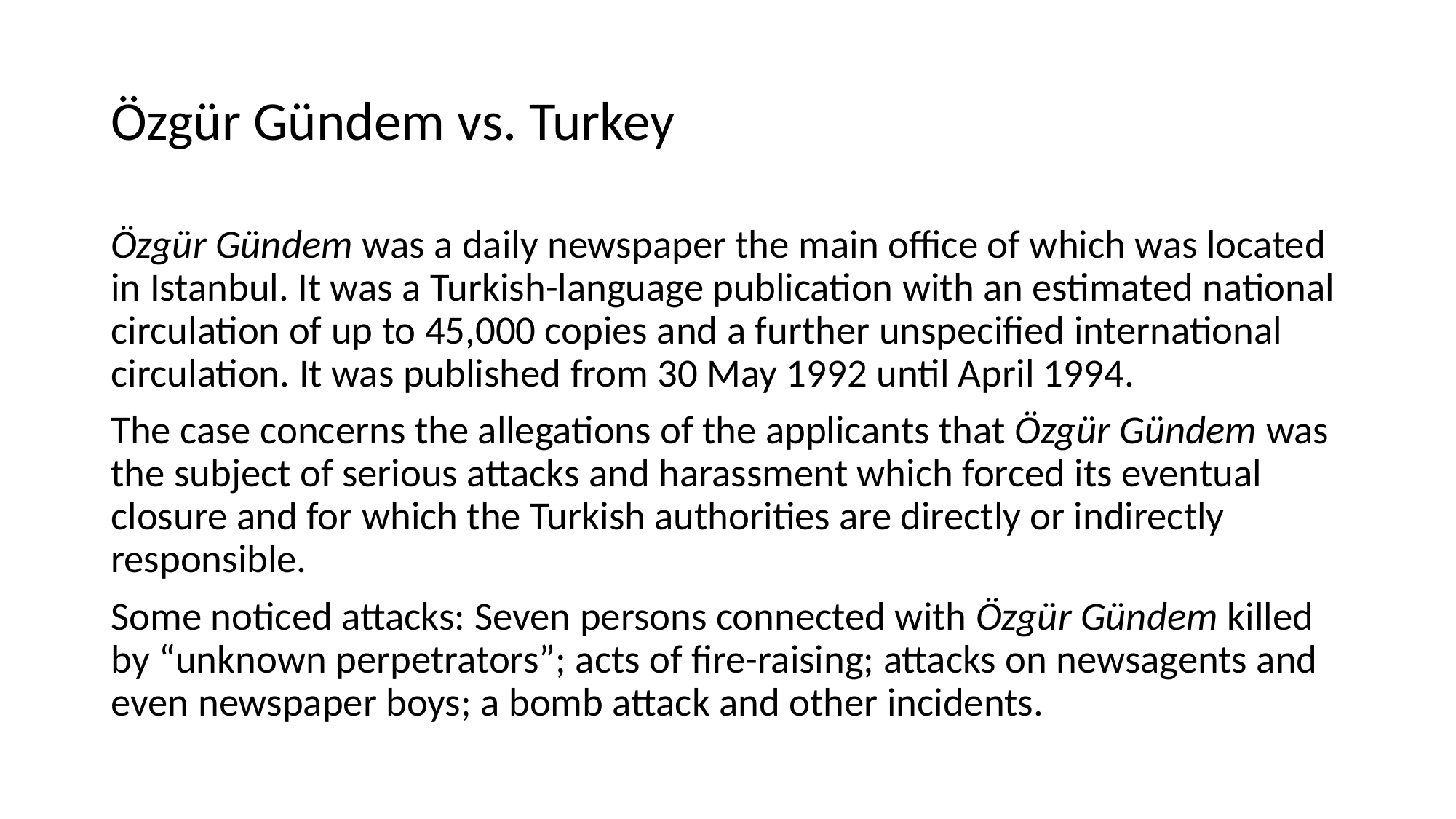

# Özgür Gündem vs. Turkey
Özgür Gündem was a daily newspaper the main office of which was located in Istanbul. It was a Turkish-language publication with an estimated national circulation of up to 45,000 copies and a further unspecified international circulation. It was published from 30 May 1992 until April 1994.
The case concerns the allegations of the applicants that Özgür Gündem was the subject of serious attacks and harassment which forced its eventual closure and for which the Turkish authorities are directly or indirectly responsible.
Some noticed attacks: Seven persons connected with Özgür Gündem killed by “unknown perpetrators”; acts of fire-raising; attacks on newsagents and even newspaper boys; a bomb attack and other incidents.